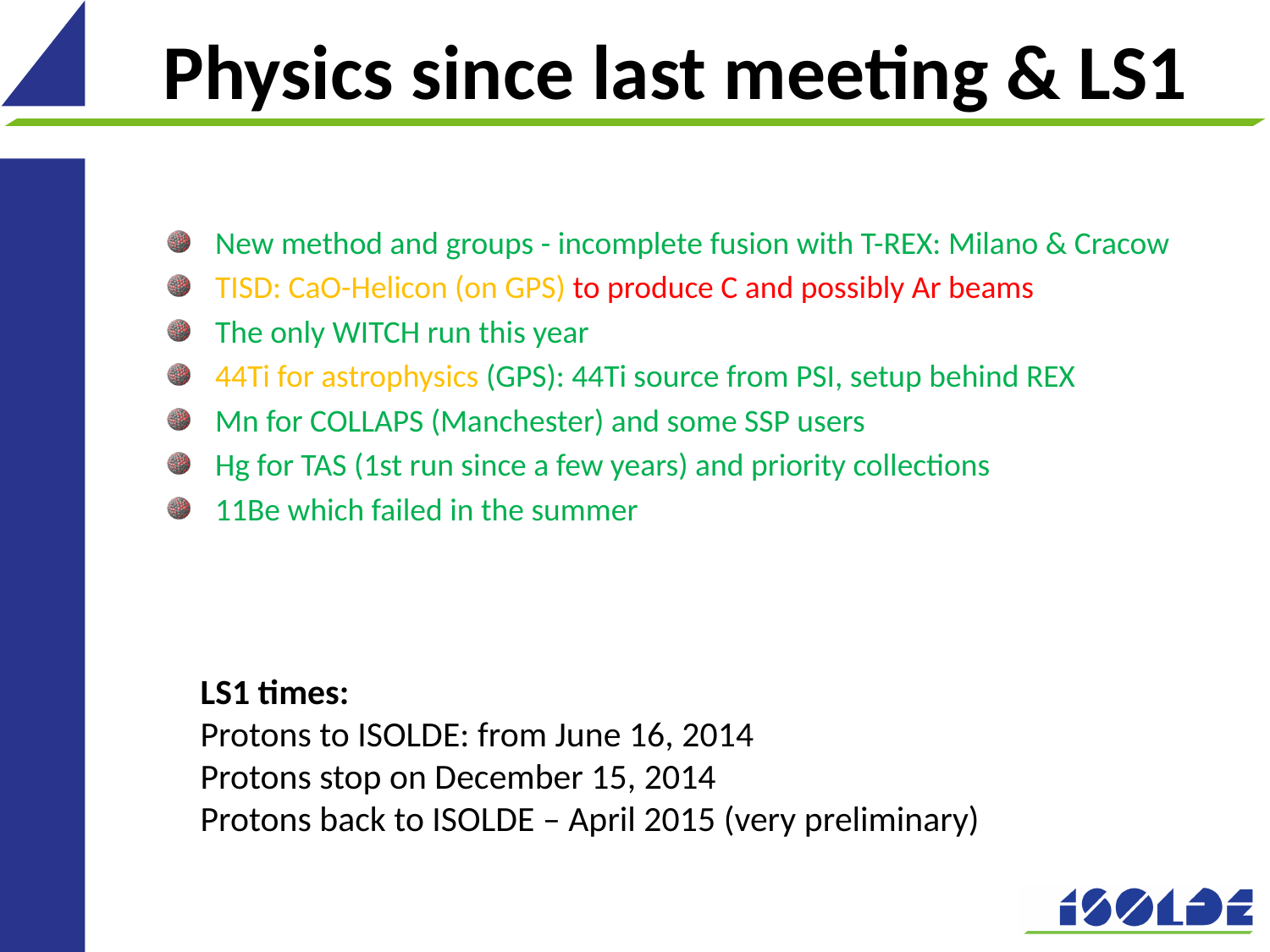

# Physics since last meeting & LS1
New method and groups - incomplete fusion with T-REX: Milano & Cracow
TISD: CaO-Helicon (on GPS) to produce C and possibly Ar beams
The only WITCH run this year
44Ti for astrophysics (GPS): 44Ti source from PSI, setup behind REX
Mn for COLLAPS (Manchester) and some SSP users
Hg for TAS (1st run since a few years) and priority collections
11Be which failed in the summer
LS1 times:
Protons to ISOLDE: from June 16, 2014
Protons stop on December 15, 2014
Protons back to ISOLDE – April 2015 (very preliminary)
6